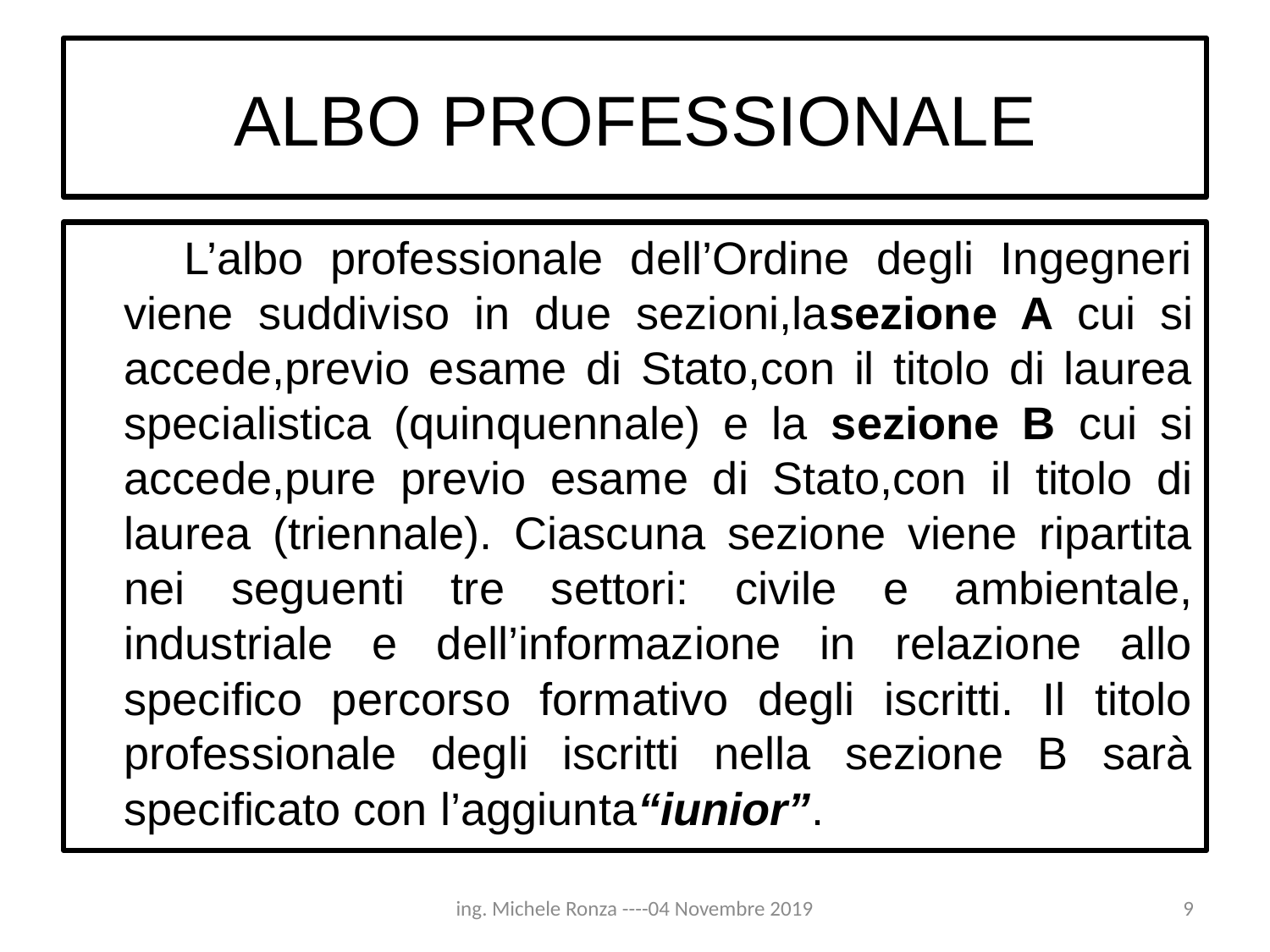

# ALBO PROFESSIONALE
    L’albo professionale dell’Ordine degli Ingegneri viene suddiviso in due sezioni,lasezione A cui si accede,previo esame di Stato,con il titolo di laurea specialistica (quinquennale) e la sezione B cui si accede,pure previo esame di Stato,con il titolo di laurea (triennale). Ciascuna sezione viene ripartita nei seguenti tre settori: civile e ambientale, industriale e dell’informazione in relazione allo specifico percorso formativo degli iscritti. Il titolo professionale degli iscritti nella sezione B sarà specificato con l’aggiunta“iunior”.

ing. Michele Ronza ----04 Novembre 2019
9